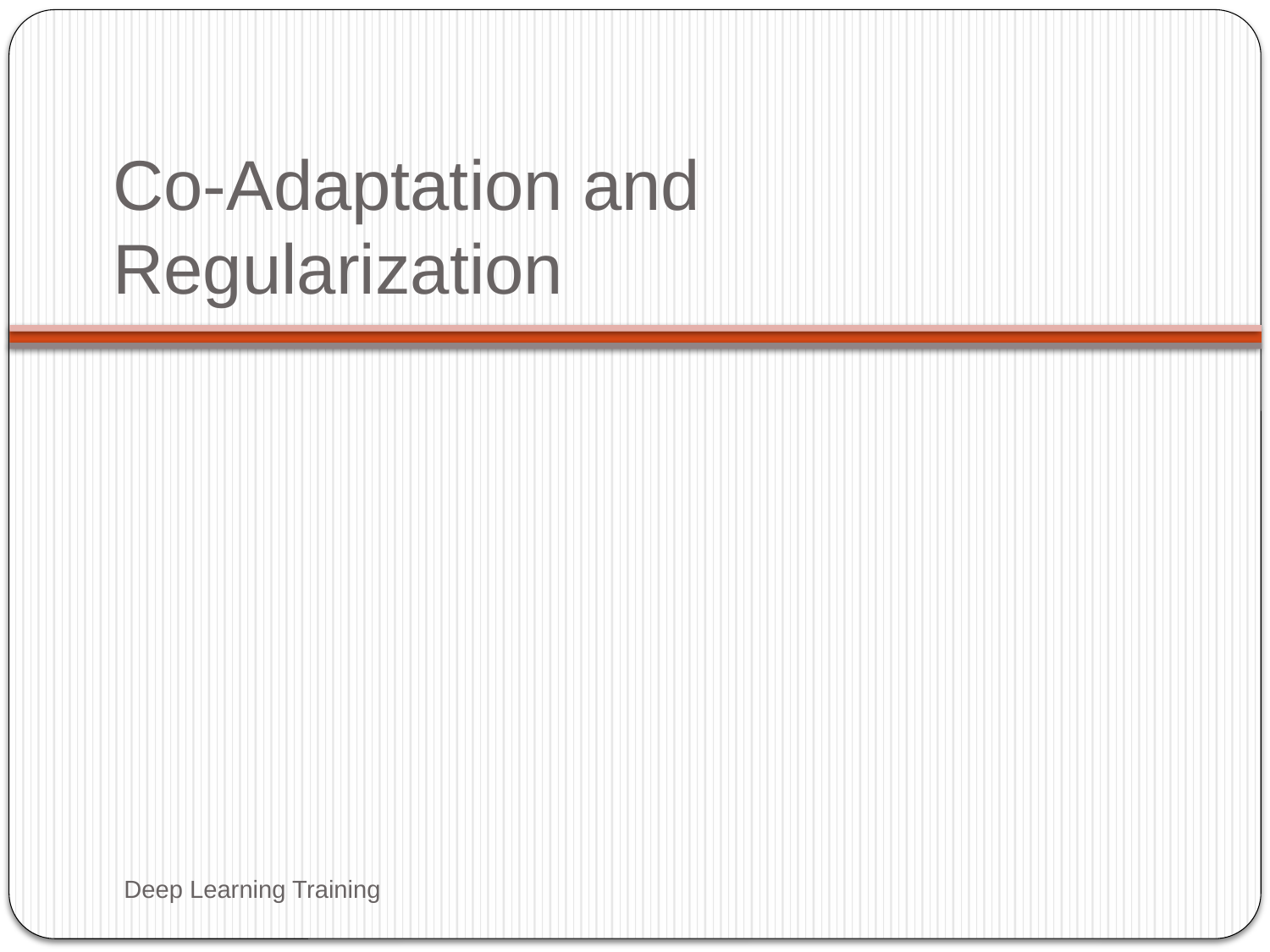

# Co-Adaptation and Regularization

Deep Learning Training